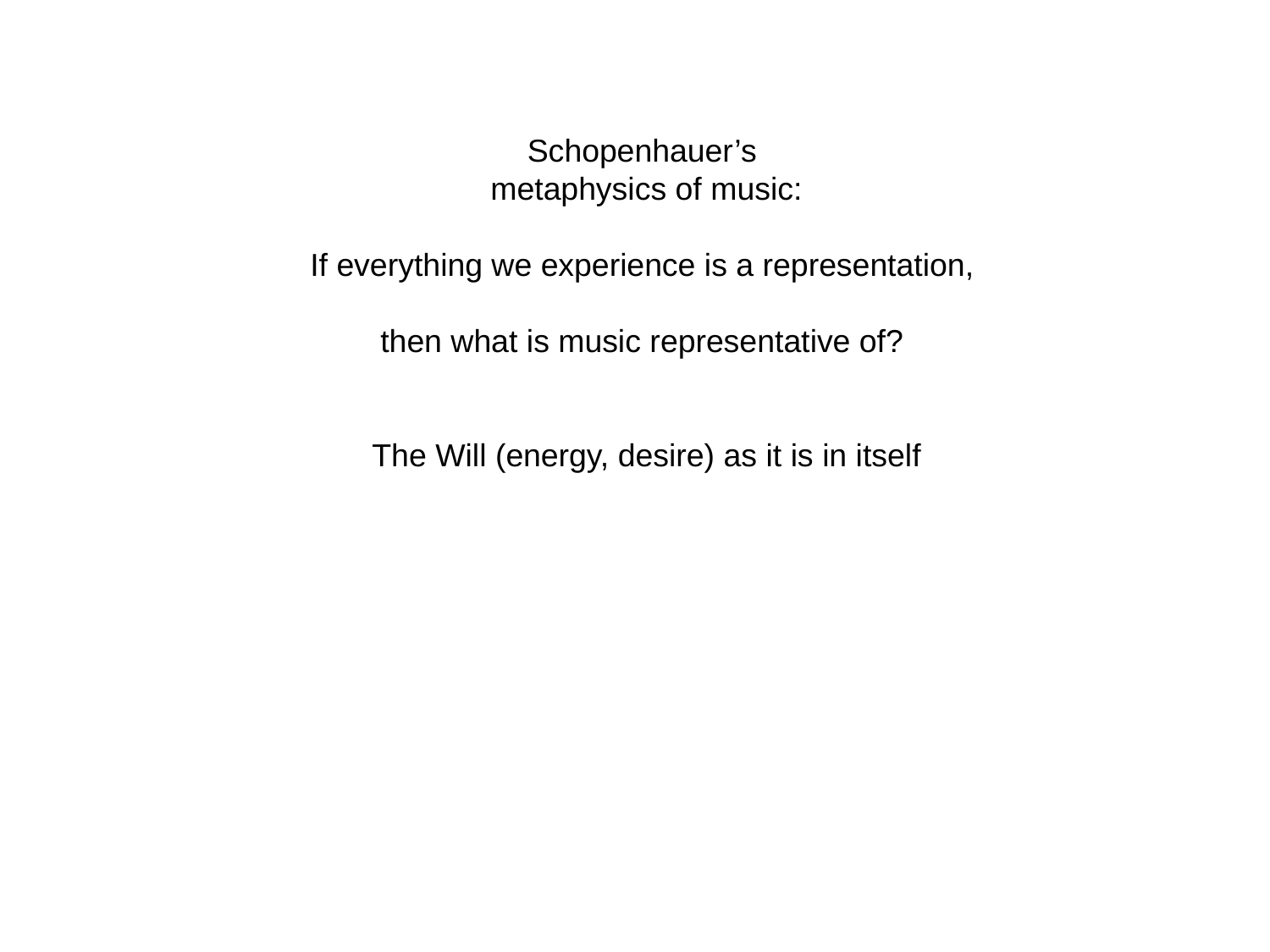

Schopenhauer’s
metaphysics of music:

If everything we experience is a representation,

then what is music representative of?

The Will (energy, desire) as it is in itself